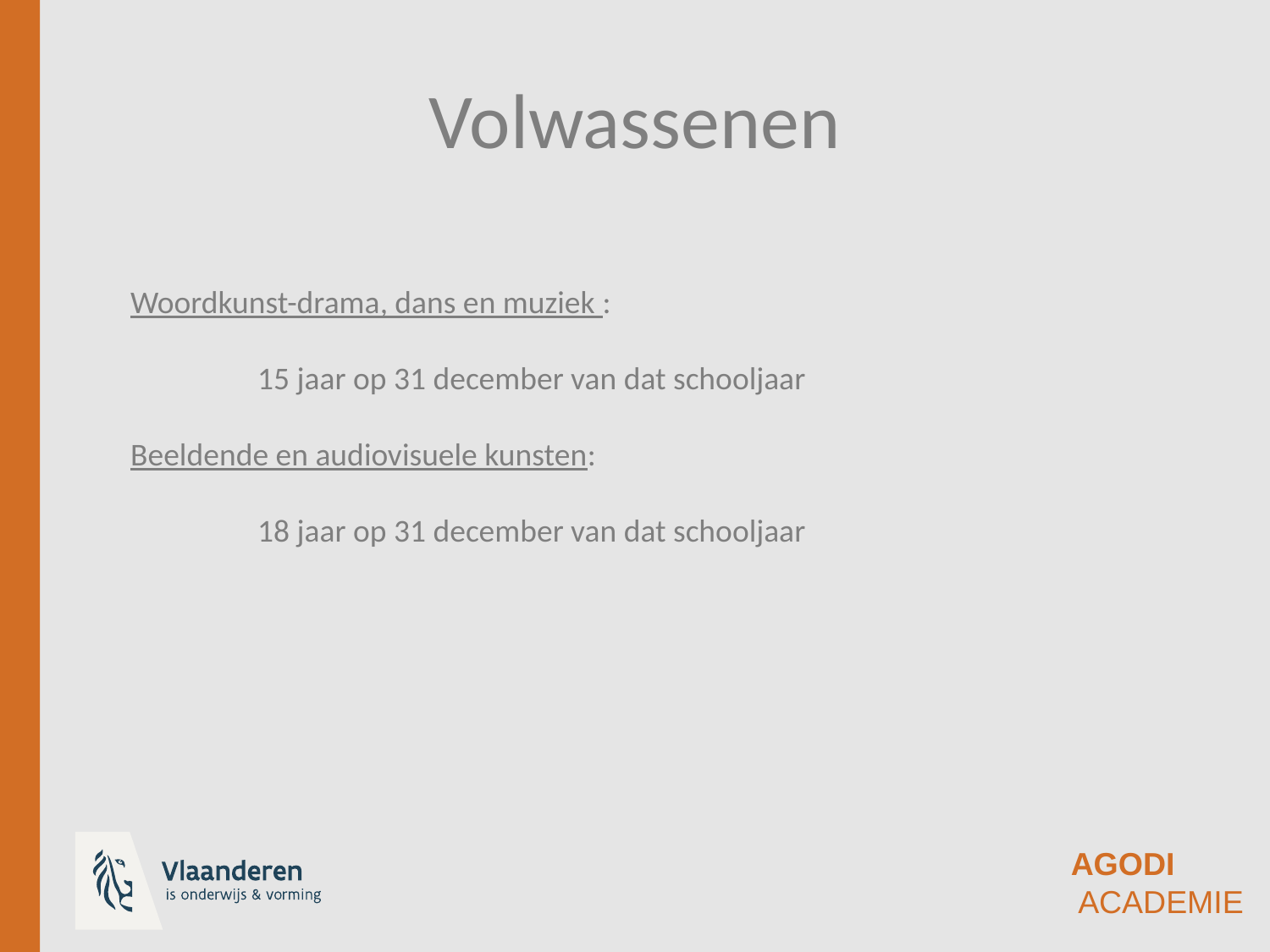

# Volwassenen
Woordkunst-drama, dans en muziek :

	15 jaar op 31 december van dat schooljaar

Beeldende en audiovisuele kunsten:

	18 jaar op 31 december van dat schooljaar